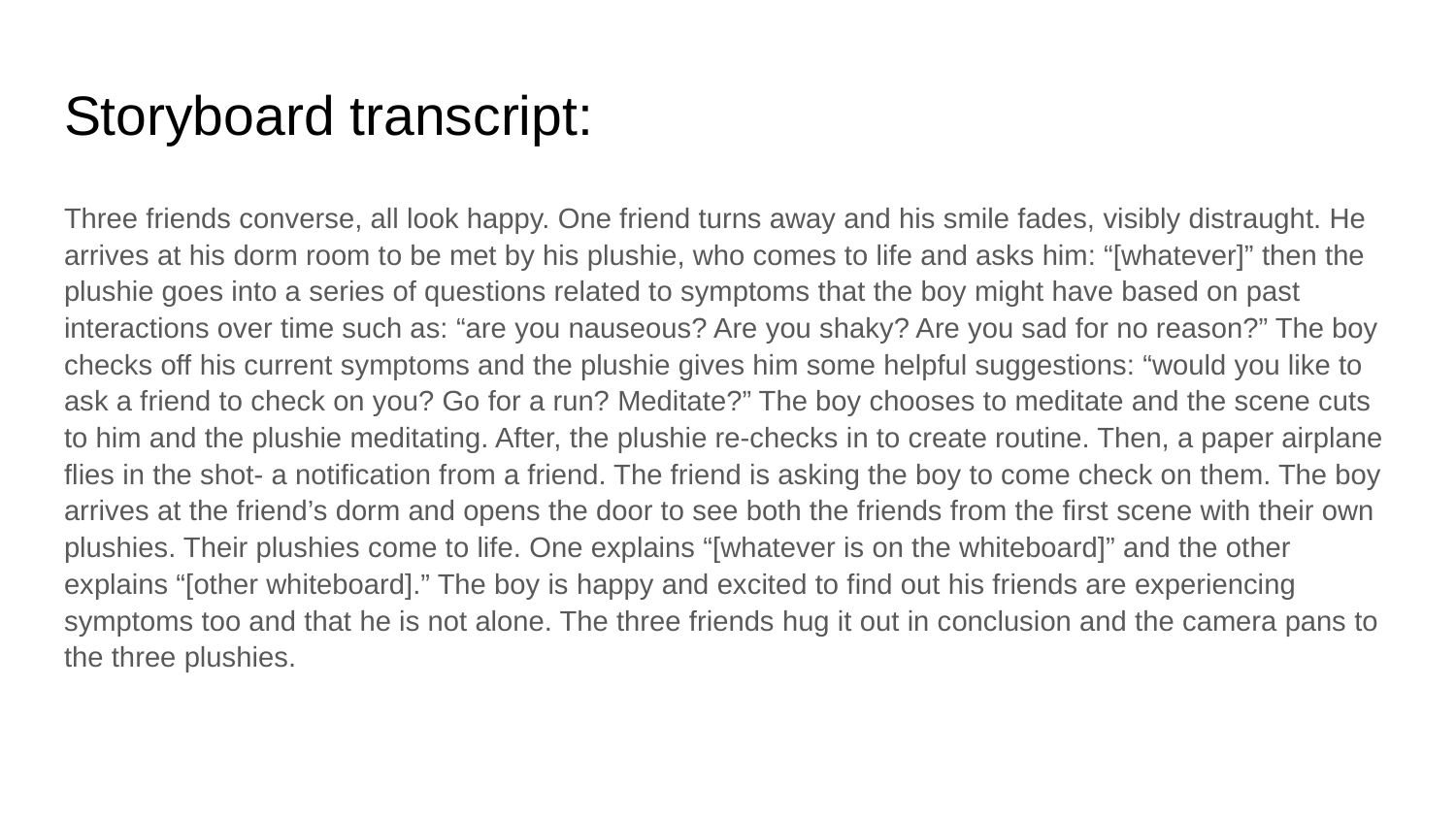

# Storyboard transcript:
Three friends converse, all look happy. One friend turns away and his smile fades, visibly distraught. He arrives at his dorm room to be met by his plushie, who comes to life and asks him: “[whatever]” then the plushie goes into a series of questions related to symptoms that the boy might have based on past interactions over time such as: “are you nauseous? Are you shaky? Are you sad for no reason?” The boy checks off his current symptoms and the plushie gives him some helpful suggestions: “would you like to ask a friend to check on you? Go for a run? Meditate?” The boy chooses to meditate and the scene cuts to him and the plushie meditating. After, the plushie re-checks in to create routine. Then, a paper airplane flies in the shot- a notification from a friend. The friend is asking the boy to come check on them. The boy arrives at the friend’s dorm and opens the door to see both the friends from the first scene with their own plushies. Their plushies come to life. One explains “[whatever is on the whiteboard]” and the other explains “[other whiteboard].” The boy is happy and excited to find out his friends are experiencing symptoms too and that he is not alone. The three friends hug it out in conclusion and the camera pans to the three plushies.